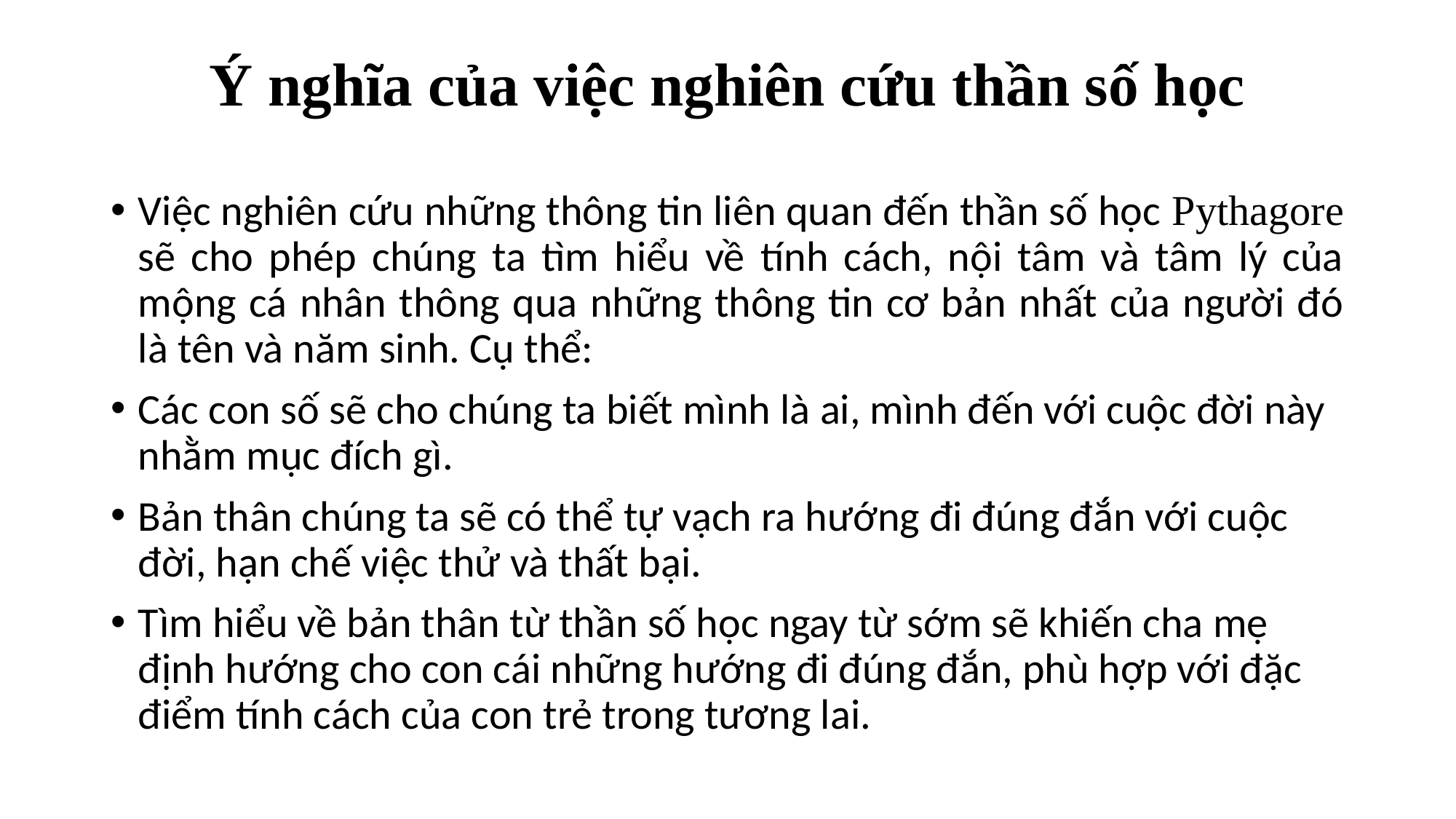

# Ý nghĩa của việc nghiên cứu thần số học
Việc nghiên cứu những thông tin liên quan đến thần số học Pythagore sẽ cho phép chúng ta tìm hiểu về tính cách, nội tâm và tâm lý của mộng cá nhân thông qua những thông tin cơ bản nhất của người đó là tên và năm sinh. Cụ thể:
Các con số sẽ cho chúng ta biết mình là ai, mình đến với cuộc đời này nhằm mục đích gì.
Bản thân chúng ta sẽ có thể tự vạch ra hướng đi đúng đắn với cuộc đời, hạn chế việc thử và thất bại.
Tìm hiểu về bản thân từ thần số học ngay từ sớm sẽ khiến cha mẹ định hướng cho con cái những hướng đi đúng đắn, phù hợp với đặc điểm tính cách của con trẻ trong tương lai.